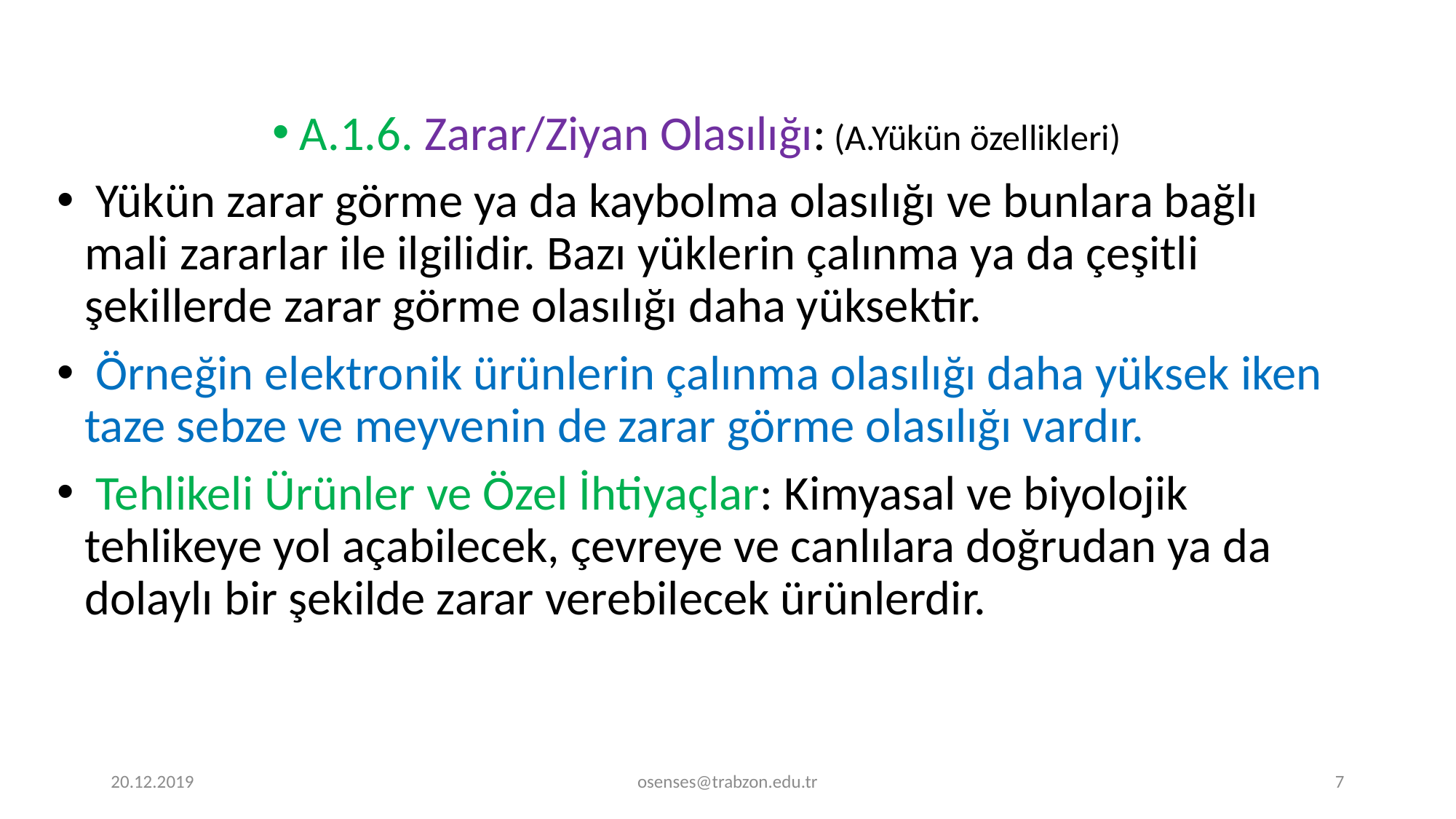

A.1.6. Zarar/Ziyan Olasılığı: (A.Yükün özellikleri)
 Yükün zarar görme ya da kaybolma olasılığı ve bunlara bağlı mali zararlar ile ilgilidir. Bazı yüklerin çalınma ya da çeşitli şekillerde zarar görme olasılığı daha yüksektir.
 Örneğin elektronik ürünlerin çalınma olasılığı daha yüksek iken taze sebze ve meyvenin de zarar görme olasılığı vardır.
 Tehlikeli Ürünler ve Özel İhtiyaçlar: Kimyasal ve biyolojik tehlikeye yol açabilecek, çevreye ve canlılara doğrudan ya da dolaylı bir şekilde zarar verebilecek ürünlerdir.
20.12.2019
osenses@trabzon.edu.tr
7